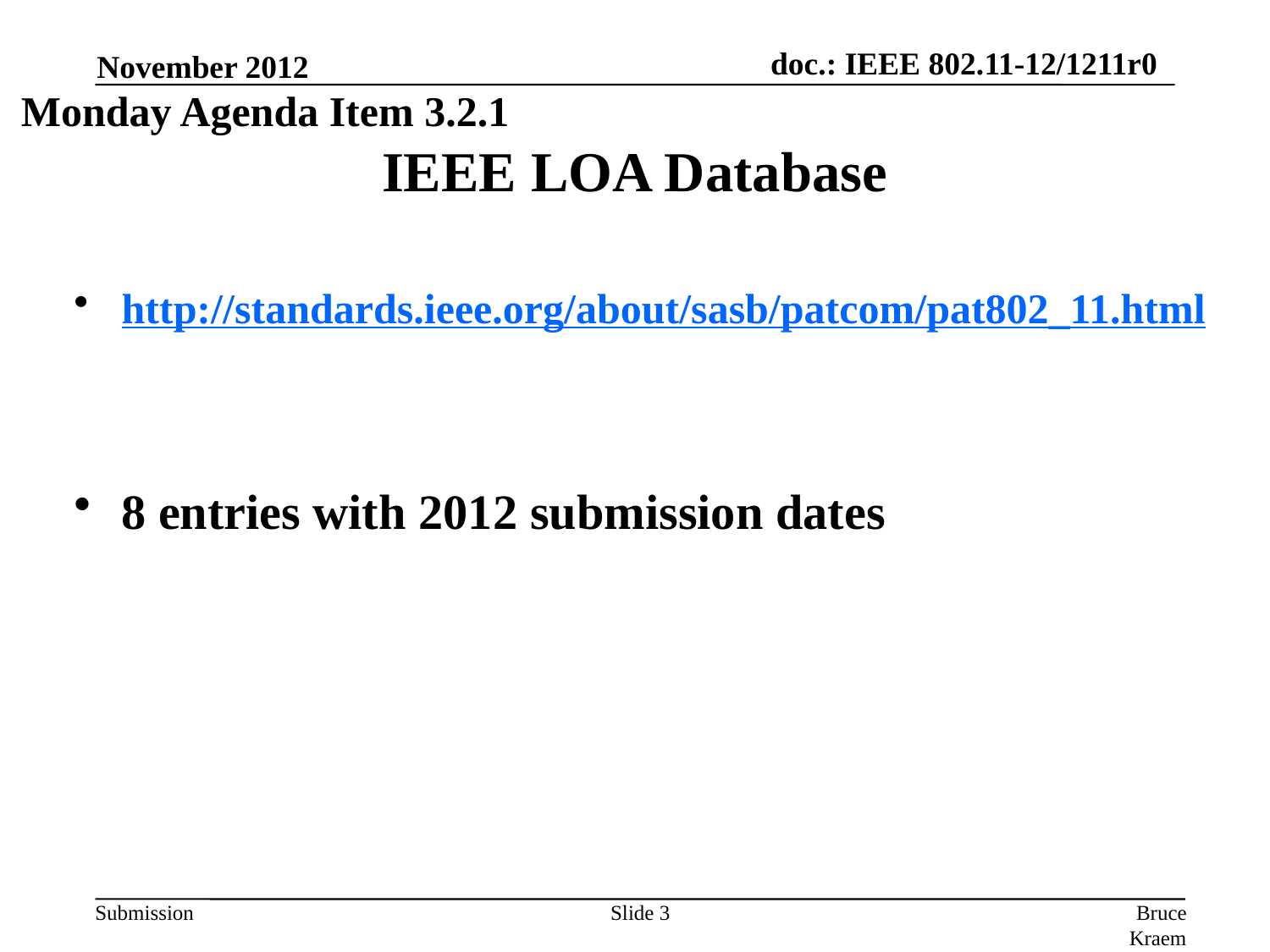

November 2012
Monday Agenda Item 3.2.1
# IEEE LOA Database
http://standards.ieee.org/about/sasb/patcom/pat802_11.html

8 entries with 2012 submission dates

Slide 3
Bruce Kraemer, Marvell